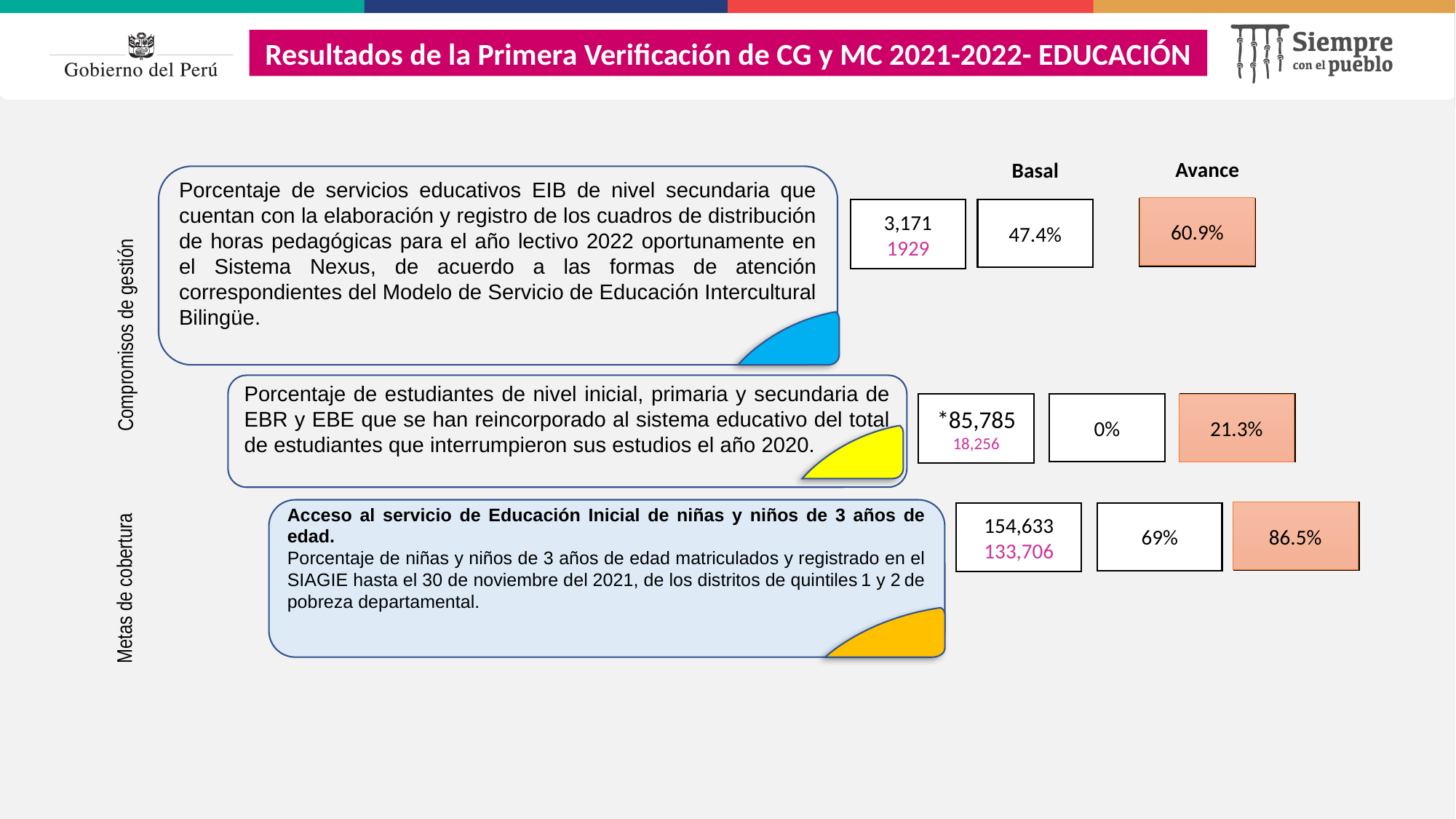

Resultados de la Primera Verificación de CG y MC 2021-2022- EDUCACIÓN
Compromisos de gestión
Avance
Basal
Porcentaje de servicios educativos EIB de nivel secundaria que cuentan con la elaboración y registro de los cuadros de distribución de horas pedagógicas para el año lectivo 2022 oportunamente en el Sistema Nexus, de acuerdo a las formas de atención correspondientes del Modelo de Servicio de Educación Intercultural Bilingüe.

60.9%

3,171
1929

47.4%

Porcentaje de estudiantes de nivel inicial, primaria y secundaria de EBR y EBE que se han reincorporado al sistema educativo del total de estudiantes que interrumpieron sus estudios el año 2020.

*85,785
18,256
0%
21.3%
20.8%

Metas de cobertura

Acceso al servicio de Educación Inicial de niñas y niños de 3 años de edad.
Porcentaje de niñas y niños de 3 años de edad matriculados y registrado en el SIAGIE hasta el 30 de noviembre del 2021, de los distritos de quintiles 1 y 2 de pobreza departamental.

86.5%

154,633
133,706

69%